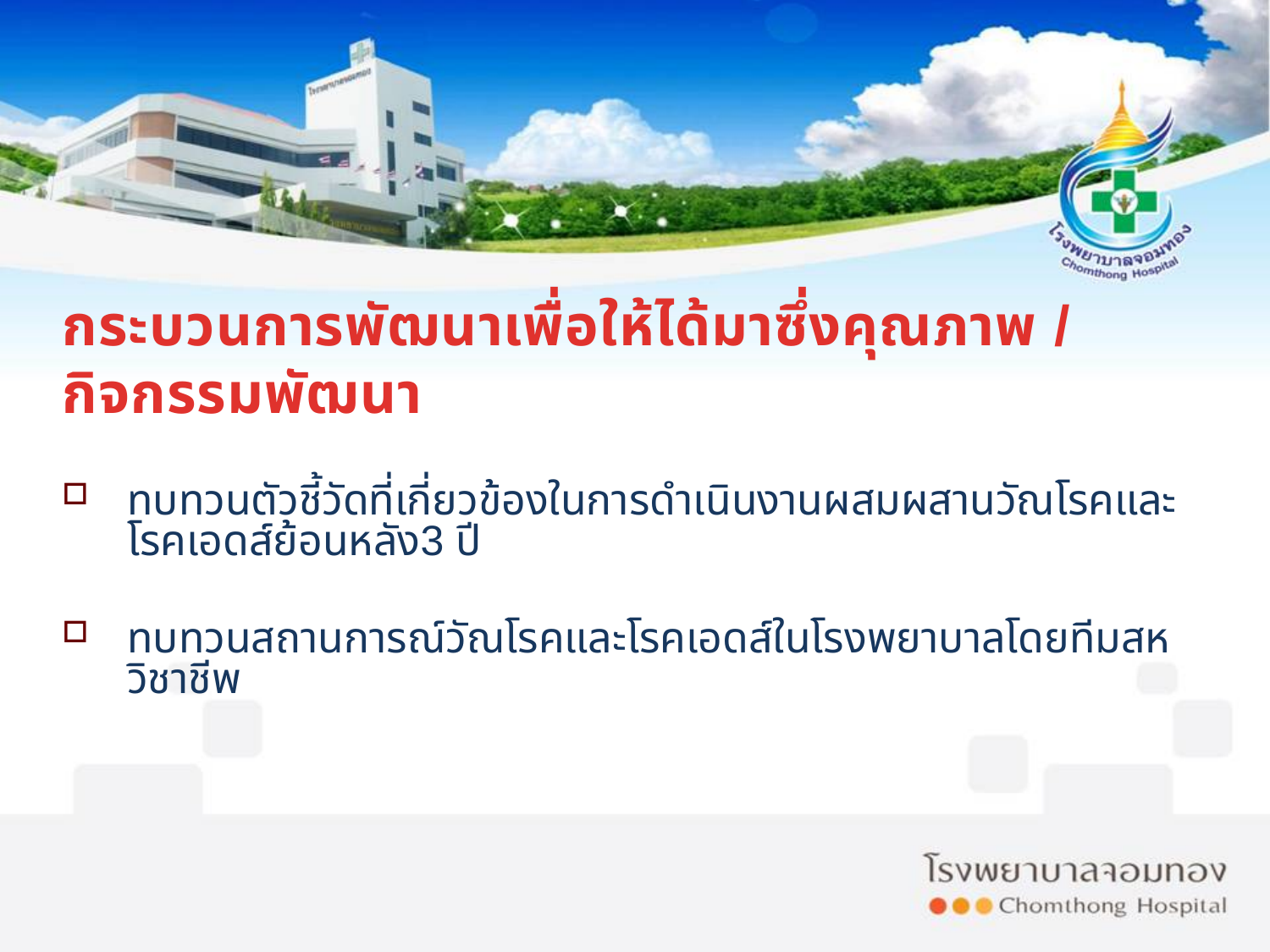

# กระบวนการพัฒนาเพื่อให้ได้มาซึ่งคุณภาพ / กิจกรรมพัฒนา
ทบทวนตัวชี้วัดที่เกี่ยวข้องในการดำเนินงานผสมผสานวัณโรคและโรคเอดส์ย้อนหลัง3 ปี

ทบทวนสถานการณ์วัณโรคและโรคเอดส์ในโรงพยาบาลโดยทีมสหวิชาชีพ